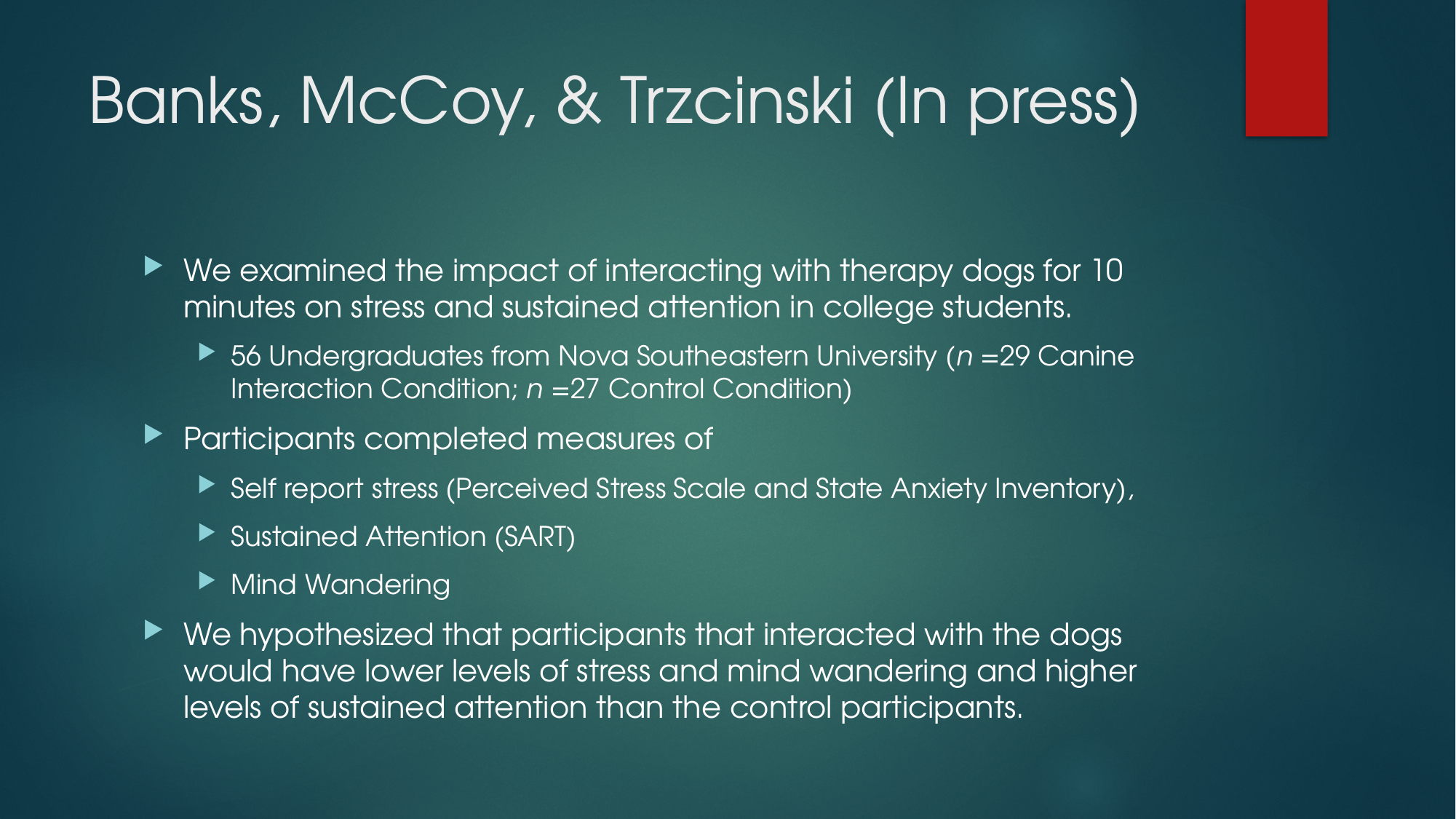

# Banks, McCoy, & Trzcinski (In press)
We examined the impact of interacting with therapy dogs for 10 minutes on stress and sustained attention in college students.
56 Undergraduates from Nova Southeastern University (n =29 Canine Interaction Condition; n =27 Control Condition)
Participants completed measures of
Self report stress (Perceived Stress Scale and State Anxiety Inventory),
Sustained Attention (SART)
Mind Wandering
We hypothesized that participants that interacted with the dogs would have lower levels of stress and mind wandering and higher levels of sustained attention than the control participants.